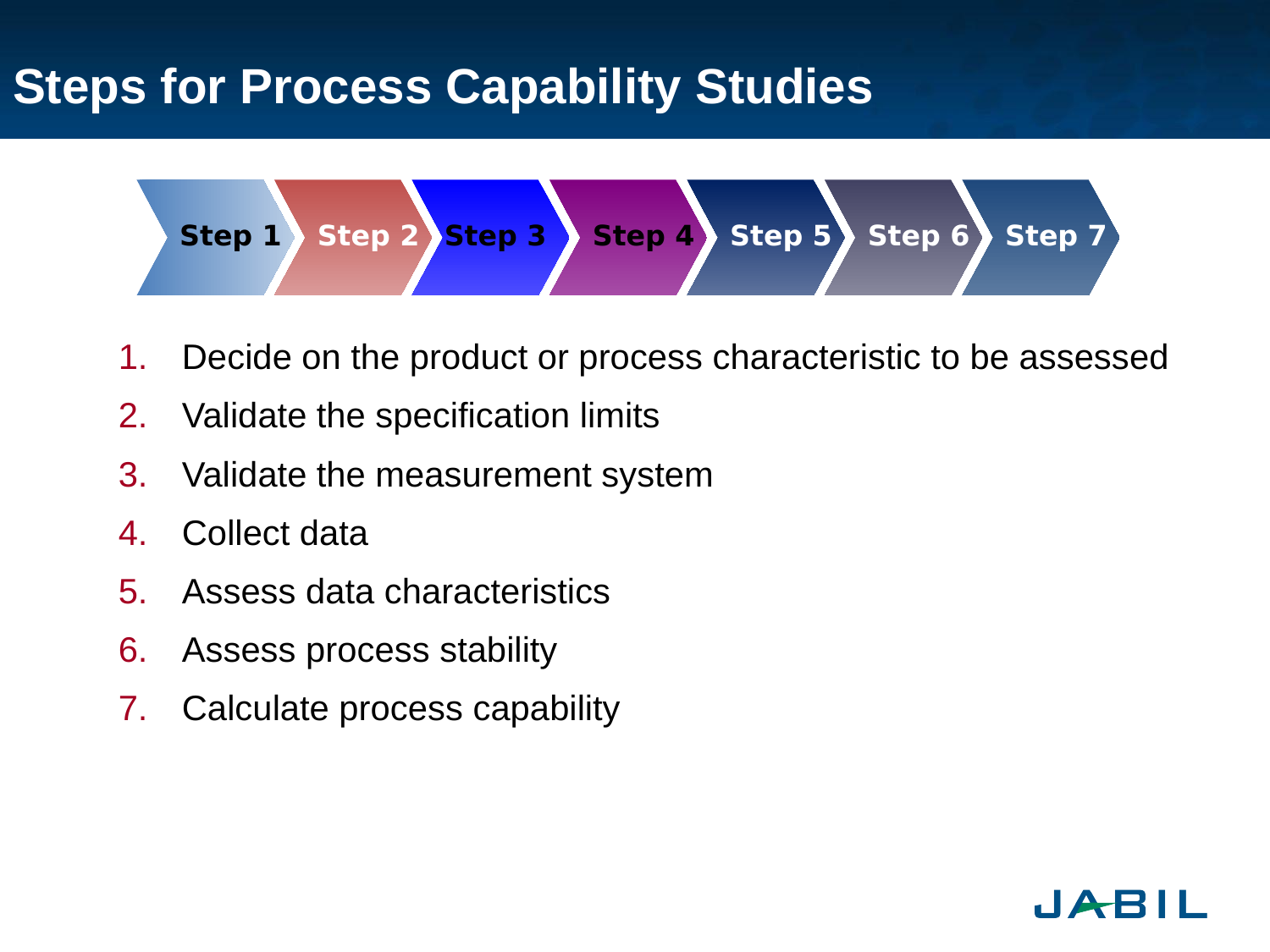

# Steps for Process Capability Studies

Step 1

Step 2

Step 3

Step 4

Step 5

Step 6

Step 7
Decide on the product or process characteristic to be assessed
Validate the specification limits
Validate the measurement system
Collect data
Assess data characteristics
Assess process stability
Calculate process capability